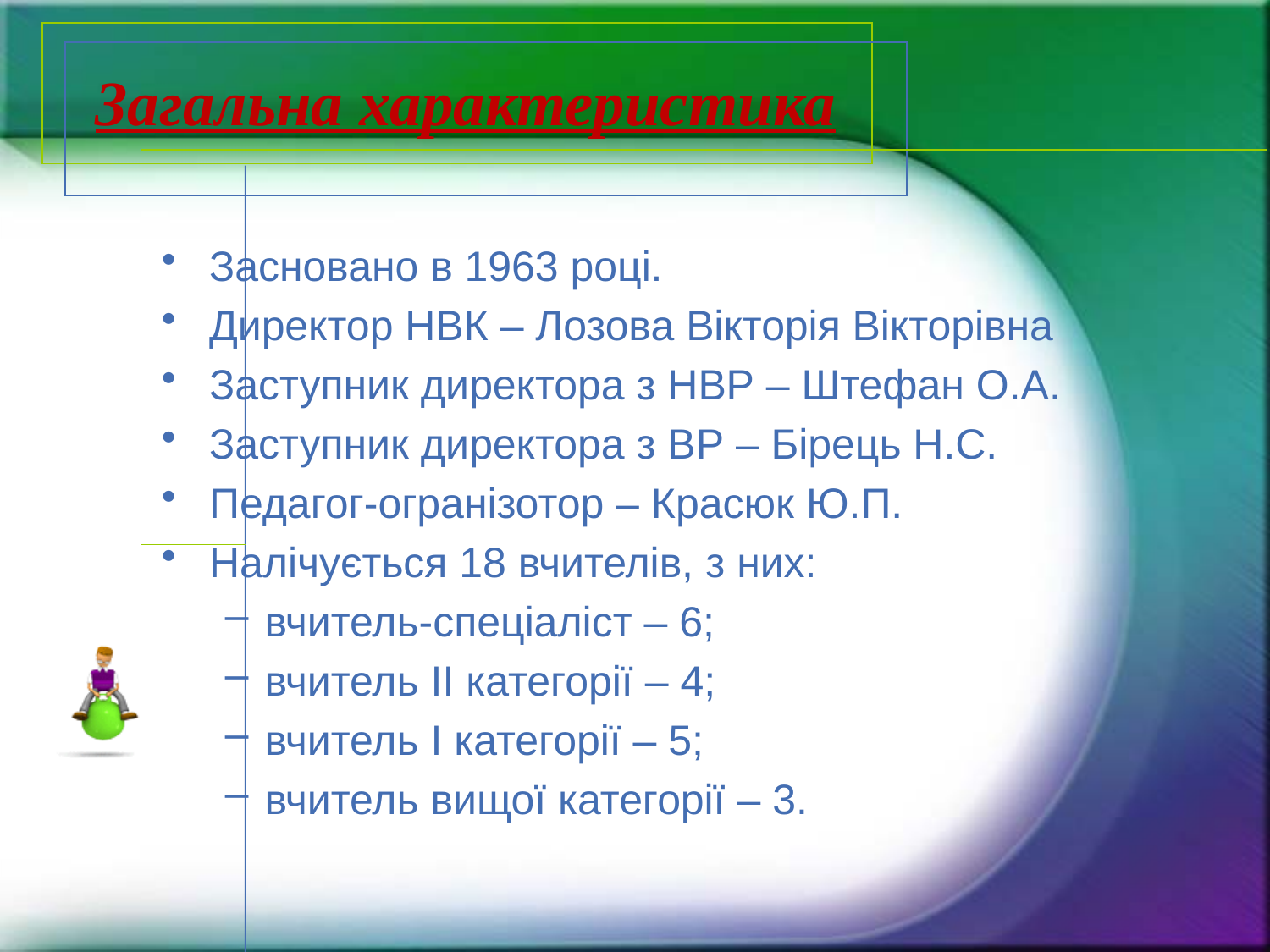

# Загальна характеристика
Засновано в 1963 році.
Директор НВК – Лозова Вікторія Вікторівна
Заступник директора з НВР – Штефан О.А.
Заступник директора з ВР – Бірець Н.С.
Педагог-огранізотор – Красюк Ю.П.
Налічується 18 вчителів, з них:
вчитель-спеціаліст – 6;
вчитель ІІ категорії – 4;
вчитель І категорії – 5;
вчитель вищої категорії – 3.